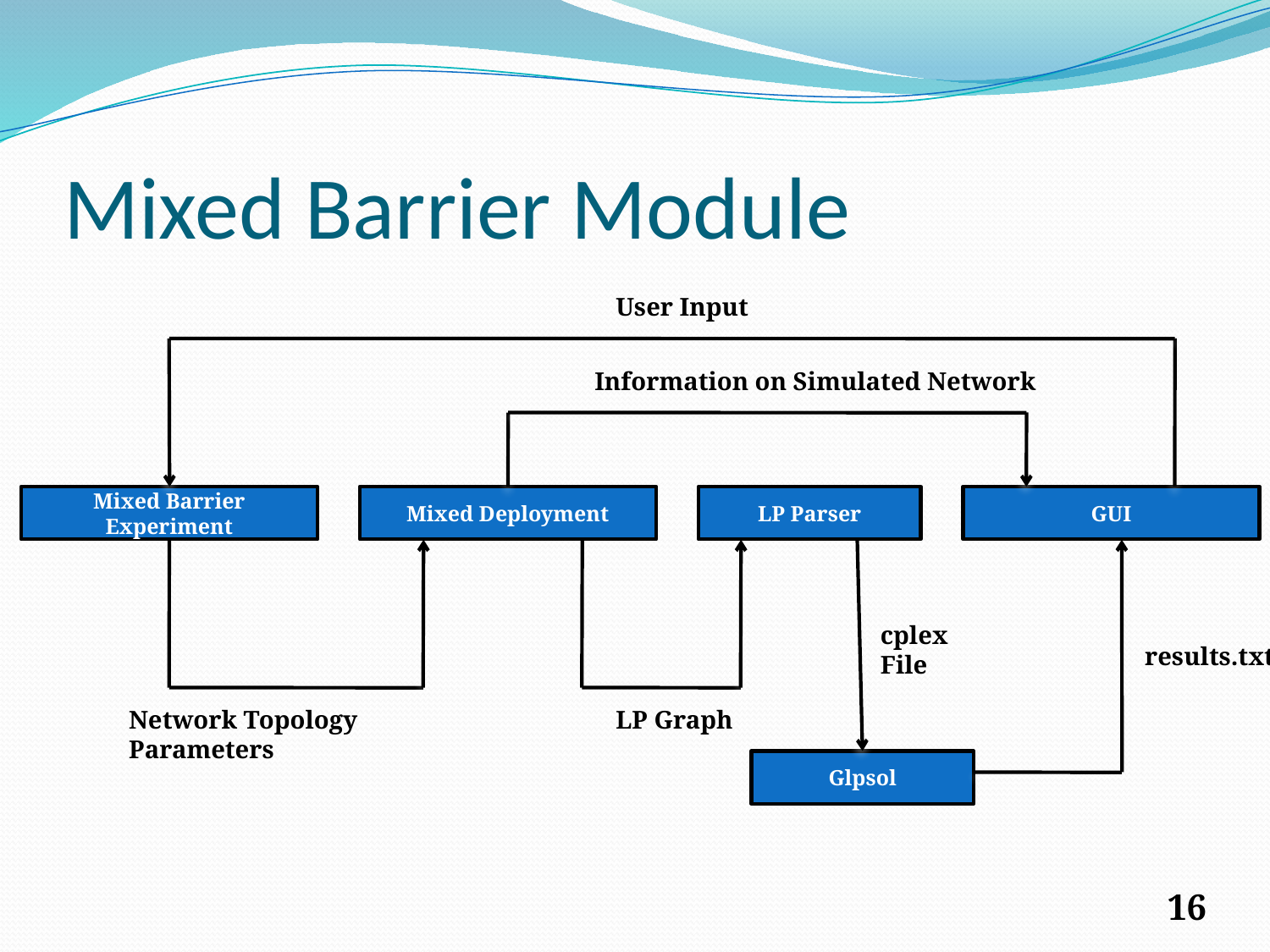

Mixed Barrier Module
User Input
Information on Simulated Network
Mixed Barrier Experiment
Mixed Deployment
LP Parser
GUI
cplex File
results.txt
Network Topology Parameters
LP Graph
Glpsol
16